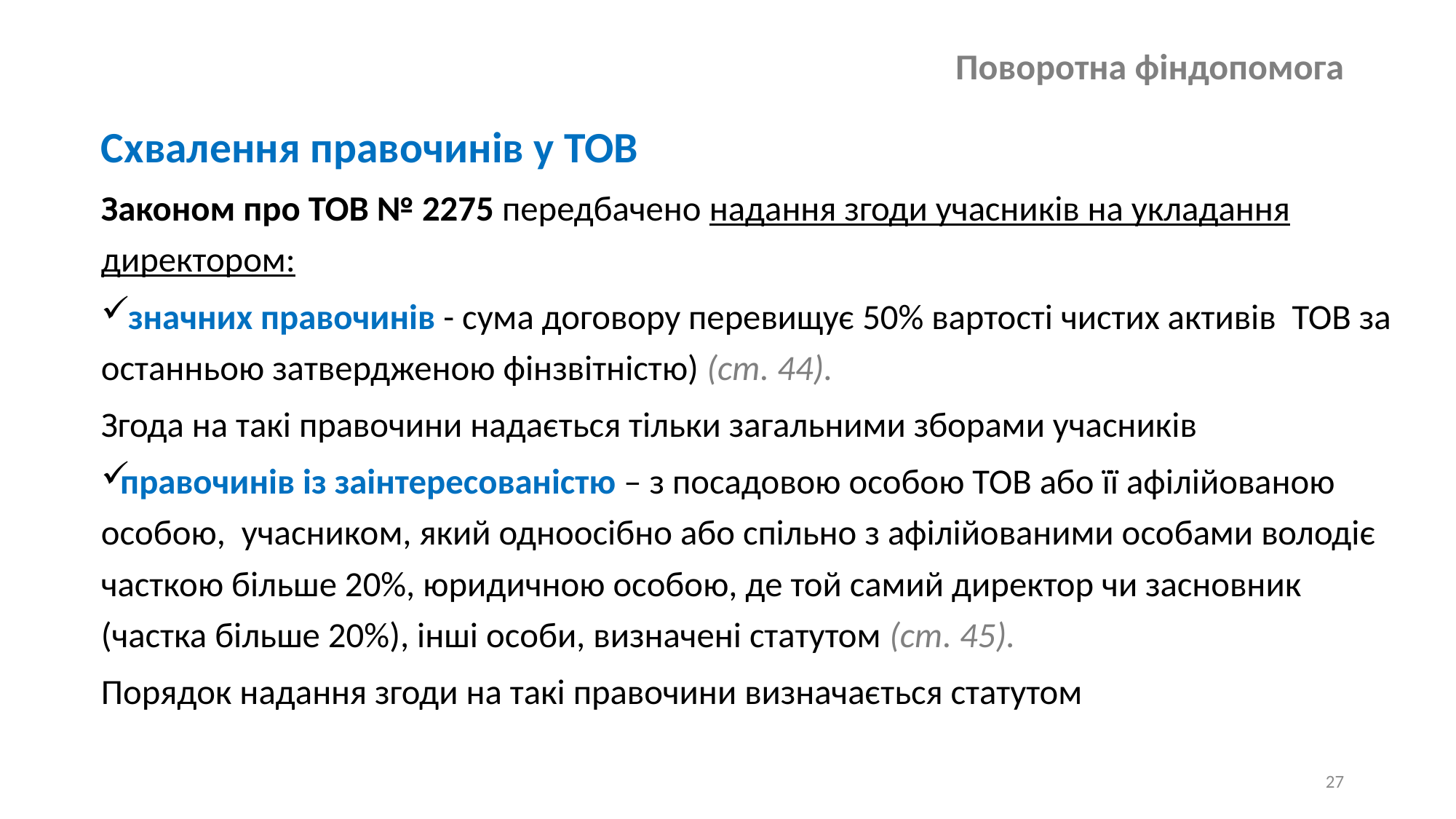

# Поворотна фіндопомога
Схвалення правочинів у ТОВ
Законом про ТОВ № 2275 передбачено надання згоди учасників на укладання директором:
 значних правочинів - сума договору перевищує 50% вартості чистих активів  ТОВ за останньою затвердженою фінзвітністю) (ст. 44).
Згода на такі правочини надається тільки загальними зборами учасників
правочинів із заінтересованістю – з посадовою особою ТОВ або її афілійованою особою,  учасником, який одноосібно або спільно з афілійованими особами володіє часткою більше 20%, юридичною особою, де той самий директор чи засновник (частка більше 20%), інші особи, визначені статутом (ст. 45).
Порядок надання згоди на такі правочини визначається статутом

27